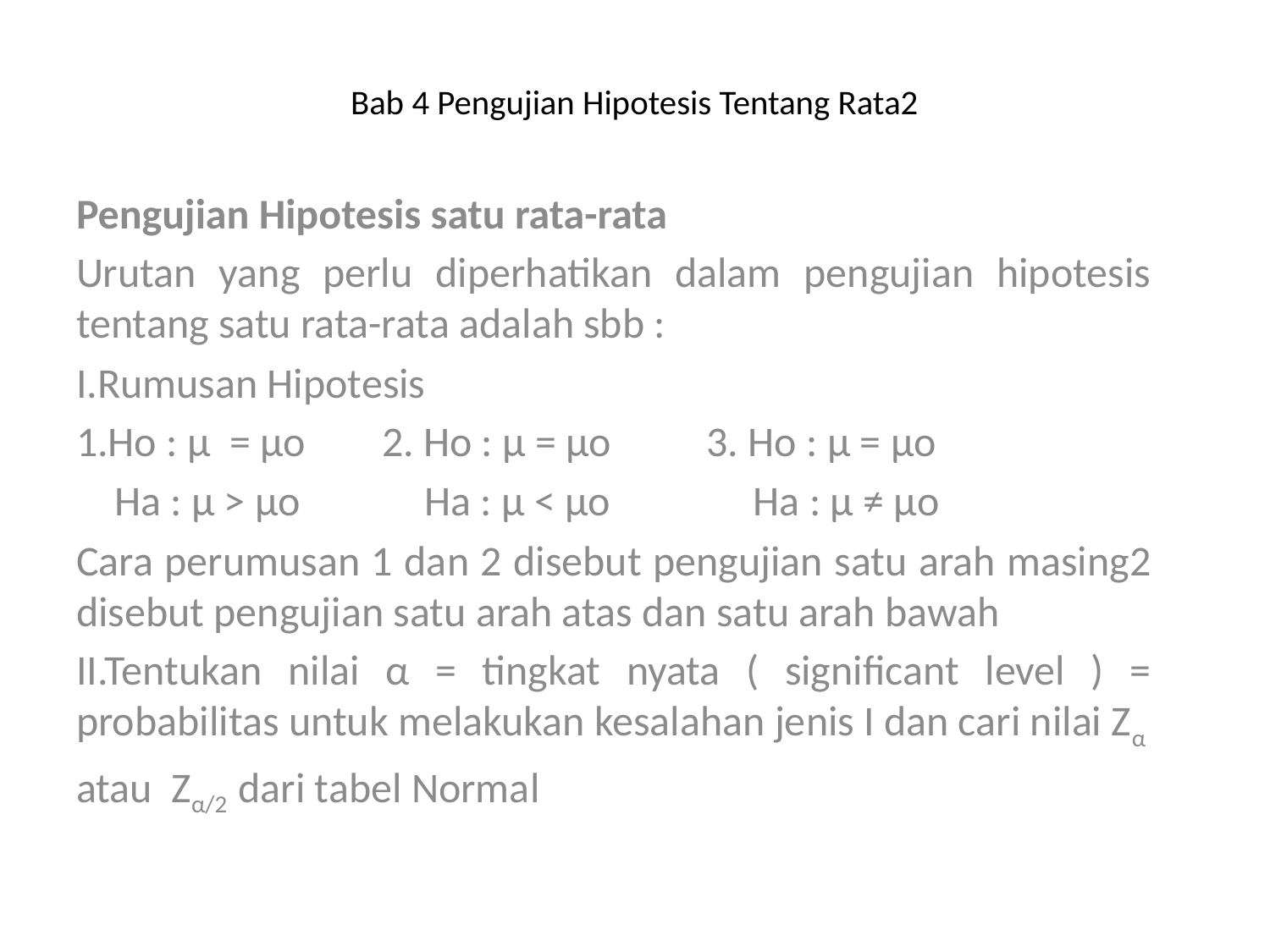

# Bab 4 Pengujian Hipotesis Tentang Rata2
Pengujian Hipotesis satu rata-rata
Urutan yang perlu diperhatikan dalam pengujian hipotesis tentang satu rata-rata adalah sbb :
I.Rumusan Hipotesis
1.Ho : µ  = µo        2. Ho : µ = µo          3. Ho : µ = µo
    Ha : µ > µo             Ha : µ < µo               Ha : µ ≠ µo
Cara perumusan 1 dan 2 disebut pengujian satu arah masing2 disebut pengujian satu arah atas dan satu arah bawah
II.Tentukan nilai α = tingkat nyata ( significant level ) = probabilitas untuk melakukan kesalahan jenis I dan cari nilai Zα
atau  Zα/2  dari tabel Normal